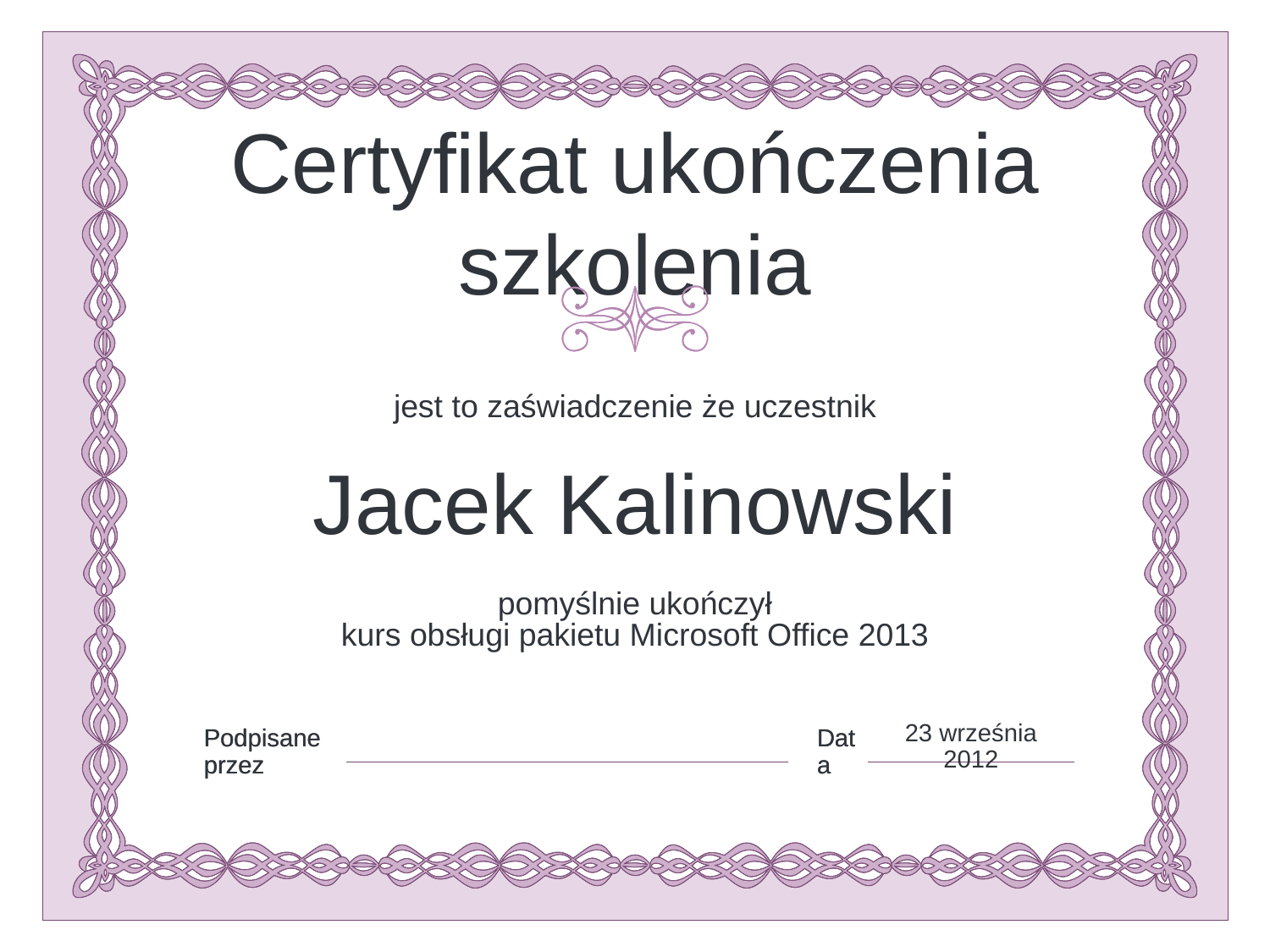

Jacek Kalinowski
kurs obsługi pakietu Microsoft Office 2013
23 września 2012